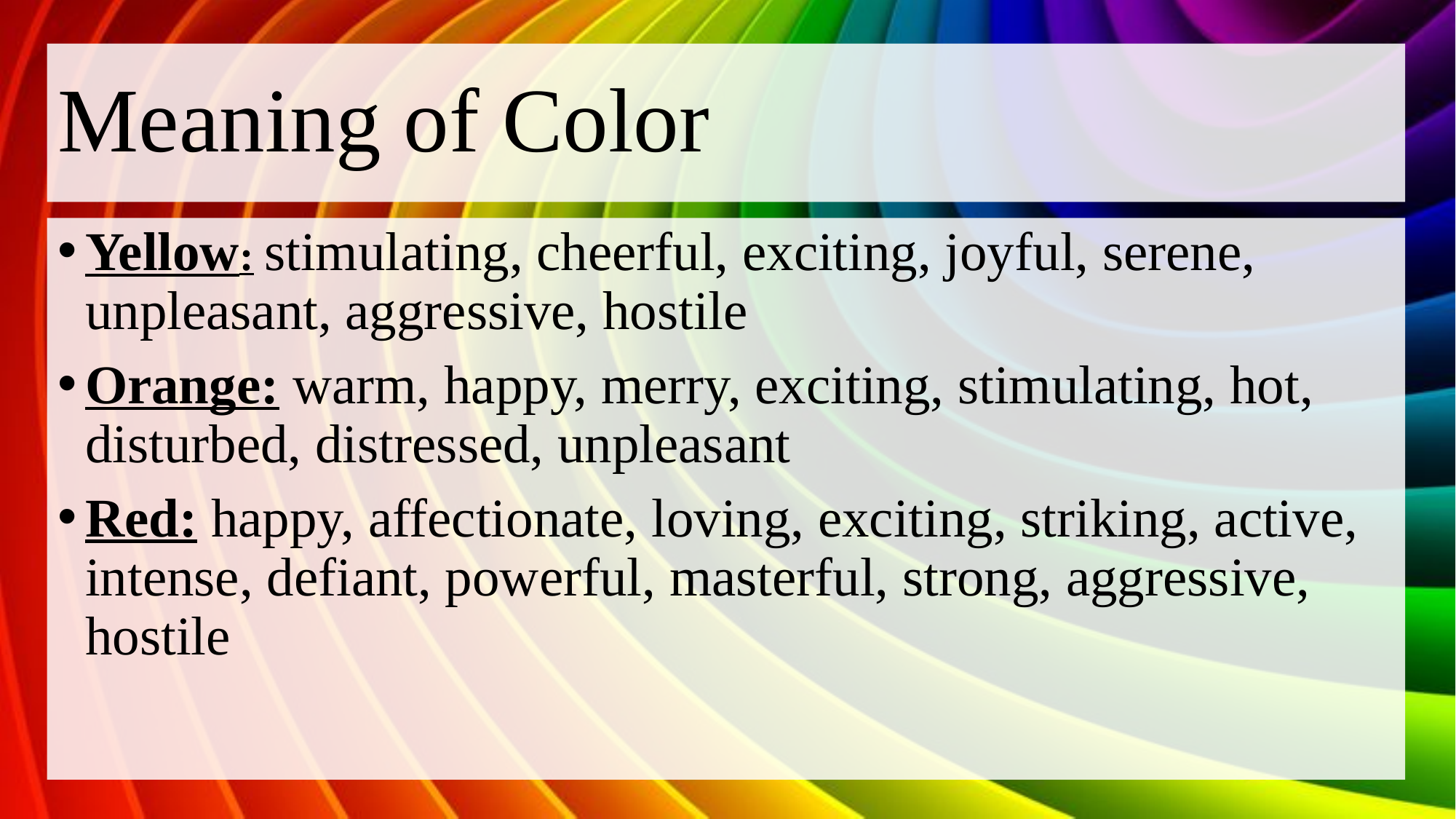

# Meaning of Color
Yellow: stimulating, cheerful, exciting, joyful, serene, unpleasant, aggressive, hostile
Orange: warm, happy, merry, exciting, stimulating, hot, disturbed, distressed, unpleasant
Red: happy, affectionate, loving, exciting, striking, active, intense, defiant, powerful, masterful, strong, aggressive, hostile